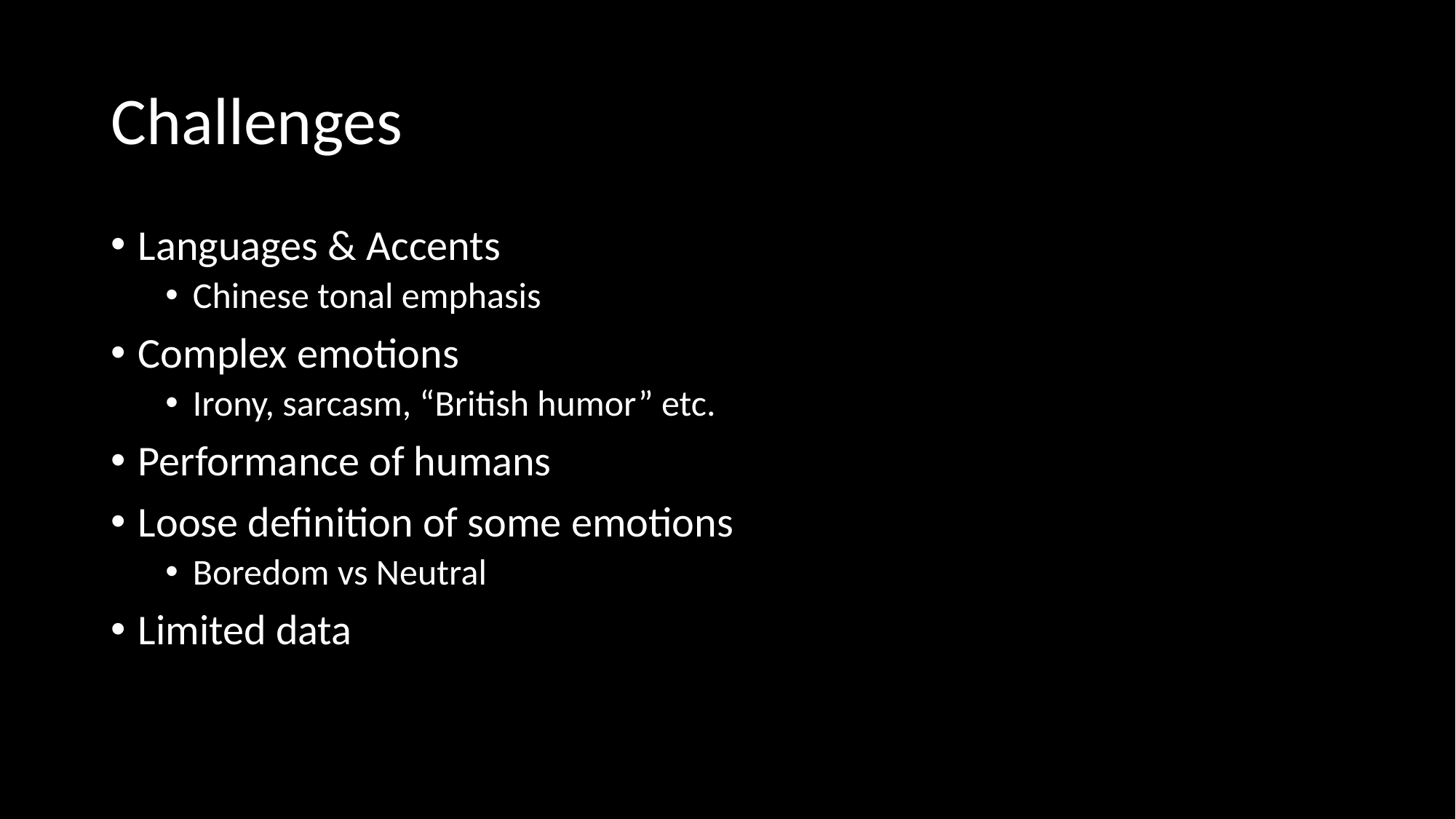

# Challenges
Languages & Accents
Chinese tonal emphasis
Complex emotions
Irony, sarcasm, “British humor” etc.
Performance of humans
Loose definition of some emotions
Boredom vs Neutral
Limited data